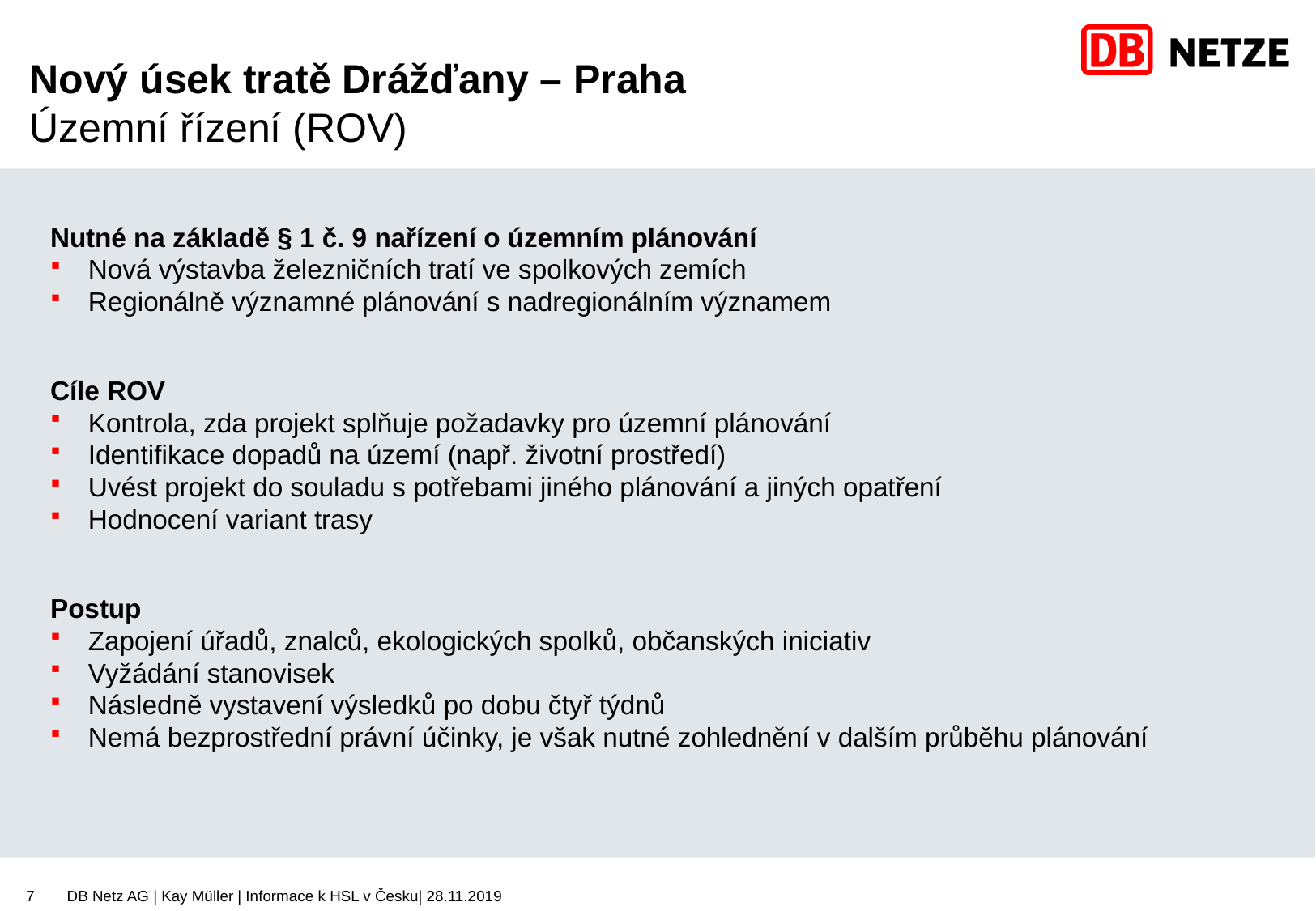

# Nový úsek tratě Drážďany – Praha Územní řízení (ROV)

Nutné na základě § 1 č. 9 nařízení o územním plánování
Nová výstavba železničních tratí ve spolkových zemích
Regionálně významné plánování s nadregionálním významem

Cíle ROV
Kontrola, zda projekt splňuje požadavky pro územní plánování
Identifikace dopadů na území (např. životní prostředí)
Uvést projekt do souladu s potřebami jiného plánování a jiných opatření
Hodnocení variant trasy

Postup
Zapojení úřadů, znalců, ekologických spolků, občanských iniciativ
Vyžádání stanovisek
Následně vystavení výsledků po dobu čtyř týdnů
Nemá bezprostřední právní účinky, je však nutné zohlednění v dalším průběhu plánování

7
DB Netz AG | Kay Müller | Informace k HSL v Česku| 28.11.2019